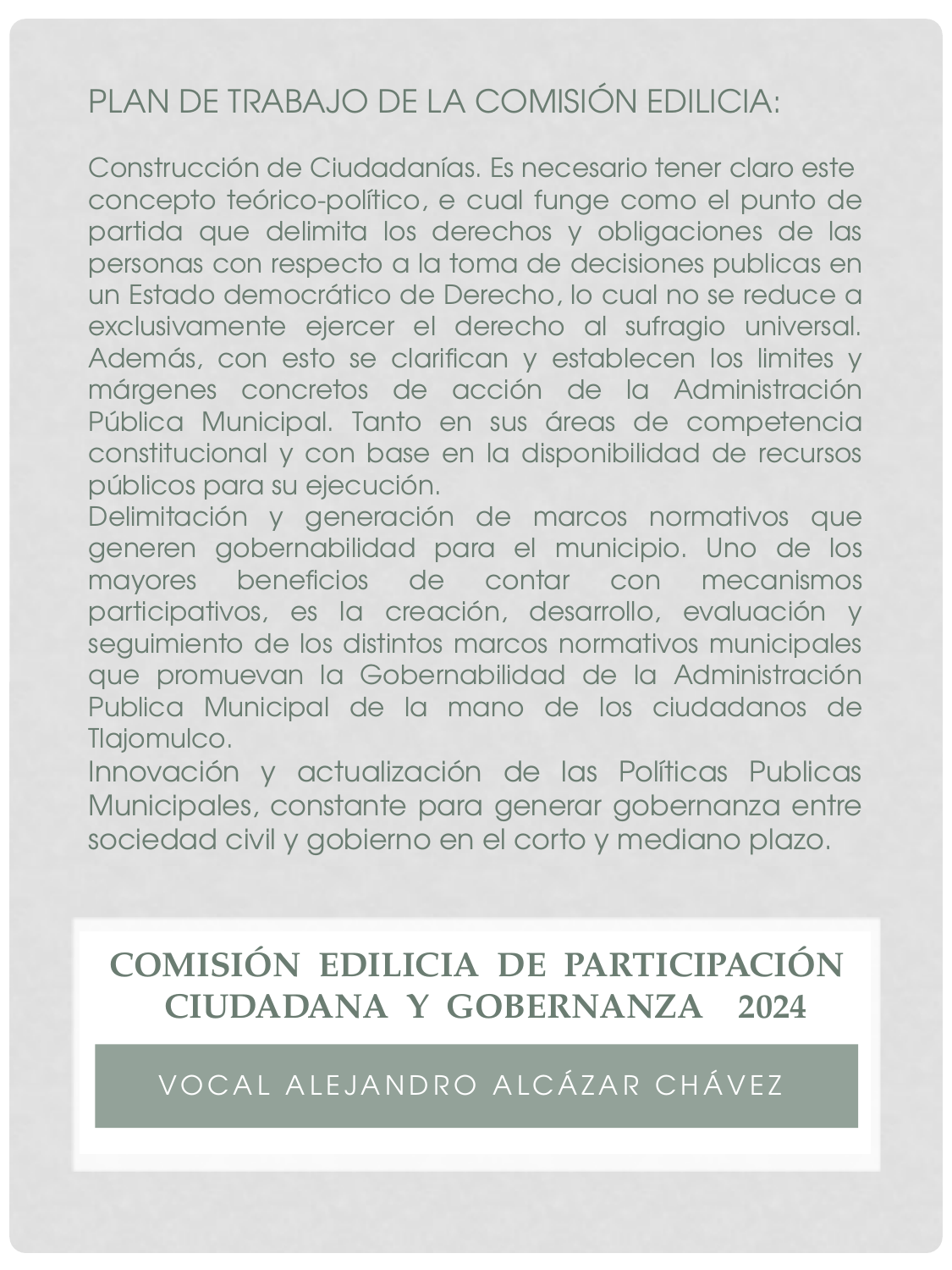

PLAN DE TRABAJO DE LA COMISIÓN EDILICIA:

Construcción de Ciudadanías. Es necesario tener claro este  concepto teórico-político, e cual funge como el punto de partida que delimita los derechos y obligaciones de las personas con respecto a la toma de decisiones publicas en un Estado democrático de Derecho, lo cual no se reduce a exclusivamente ejercer el derecho al sufragio universal. Además, con esto se clarifican y establecen los limites y márgenes concretos de acción de la Administración Pública Municipal. Tanto en sus áreas de competencia constitucional y con base en la disponibilidad de recursos públicos para su ejecución.
Delimitación y generación de marcos normativos que generen gobernabilidad para el municipio. Uno de los mayores beneficios de contar con mecanismos participativos, es la creación, desarrollo, evaluación y seguimiento de los distintos marcos normativos municipales que promuevan la Gobernabilidad de la Administración Publica Municipal de la mano de los ciudadanos de Tlajomulco.
Innovación y actualización de las Políticas Publicas Municipales, constante para generar gobernanza entre sociedad civil y gobierno en el corto y mediano plazo.

# COMISIÓN  EDILICIA  DE  PARTICIPACIÓN   CIUDADANA  Y  GOBERNANZA    2024
VOCAL alejandro alcázar Chávez